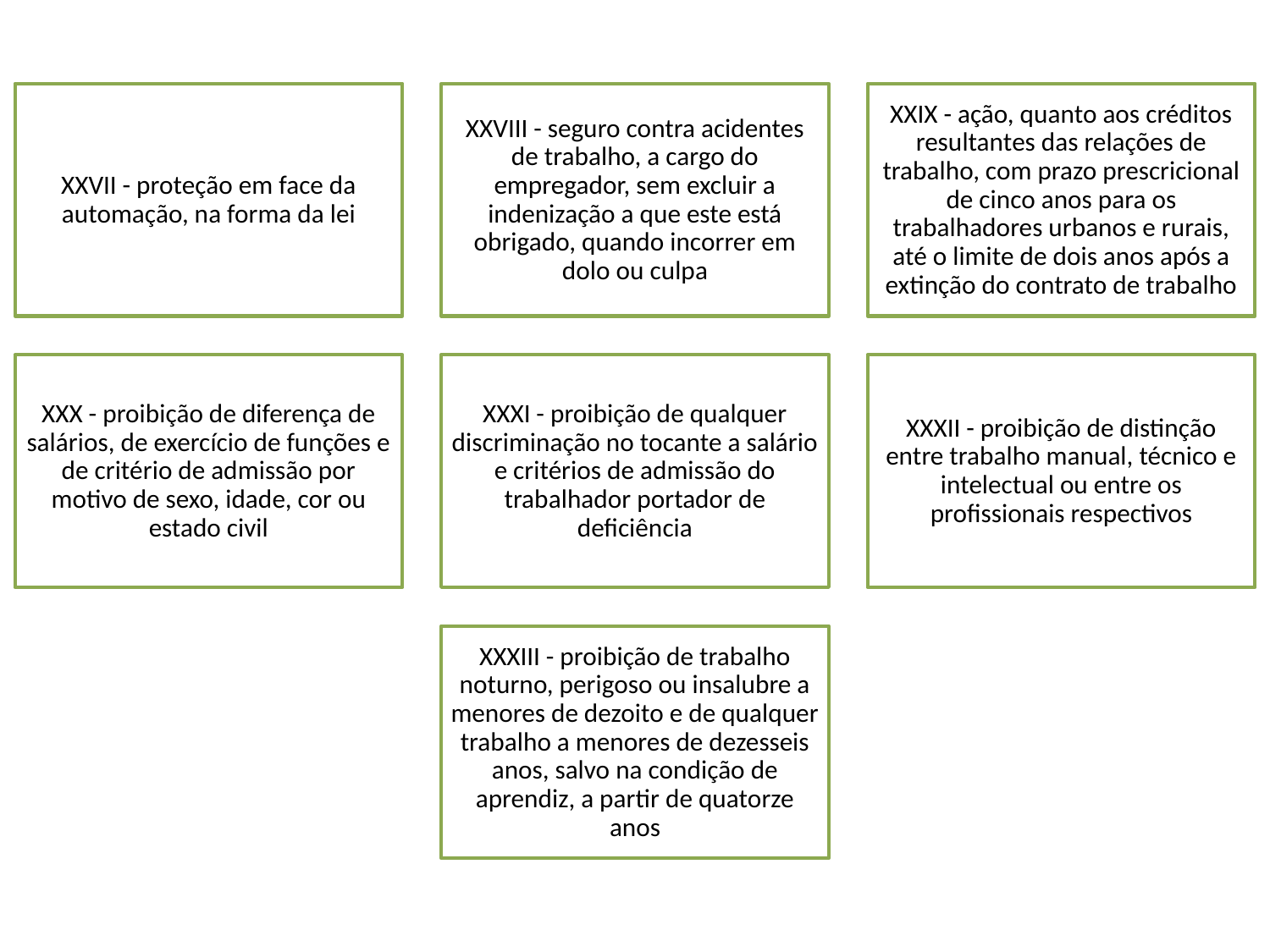

XXVII - proteção em face da automação, na forma da lei
XXVIII - seguro contra acidentes de trabalho, a cargo do empregador, sem excluir a indenização a que este está obrigado, quando incorrer em dolo ou culpa
XXIX - ação, quanto aos créditos resultantes das relações de trabalho, com prazo prescricional de cinco anos para os trabalhadores urbanos e rurais, até o limite de dois anos após a extinção do contrato de trabalho
XXX - proibição de diferença de salários, de exercício de funções e de critério de admissão por motivo de sexo, idade, cor ou estado civil
XXXI - proibição de qualquer discriminação no tocante a salário e critérios de admissão do trabalhador portador de deficiência
XXXII - proibição de distinção entre trabalho manual, técnico e intelectual ou entre os profissionais respectivos
XXXIII - proibição de trabalho noturno, perigoso ou insalubre a menores de dezoito e de qualquer trabalho a menores de dezesseis anos, salvo na condição de aprendiz, a partir de quatorze anos